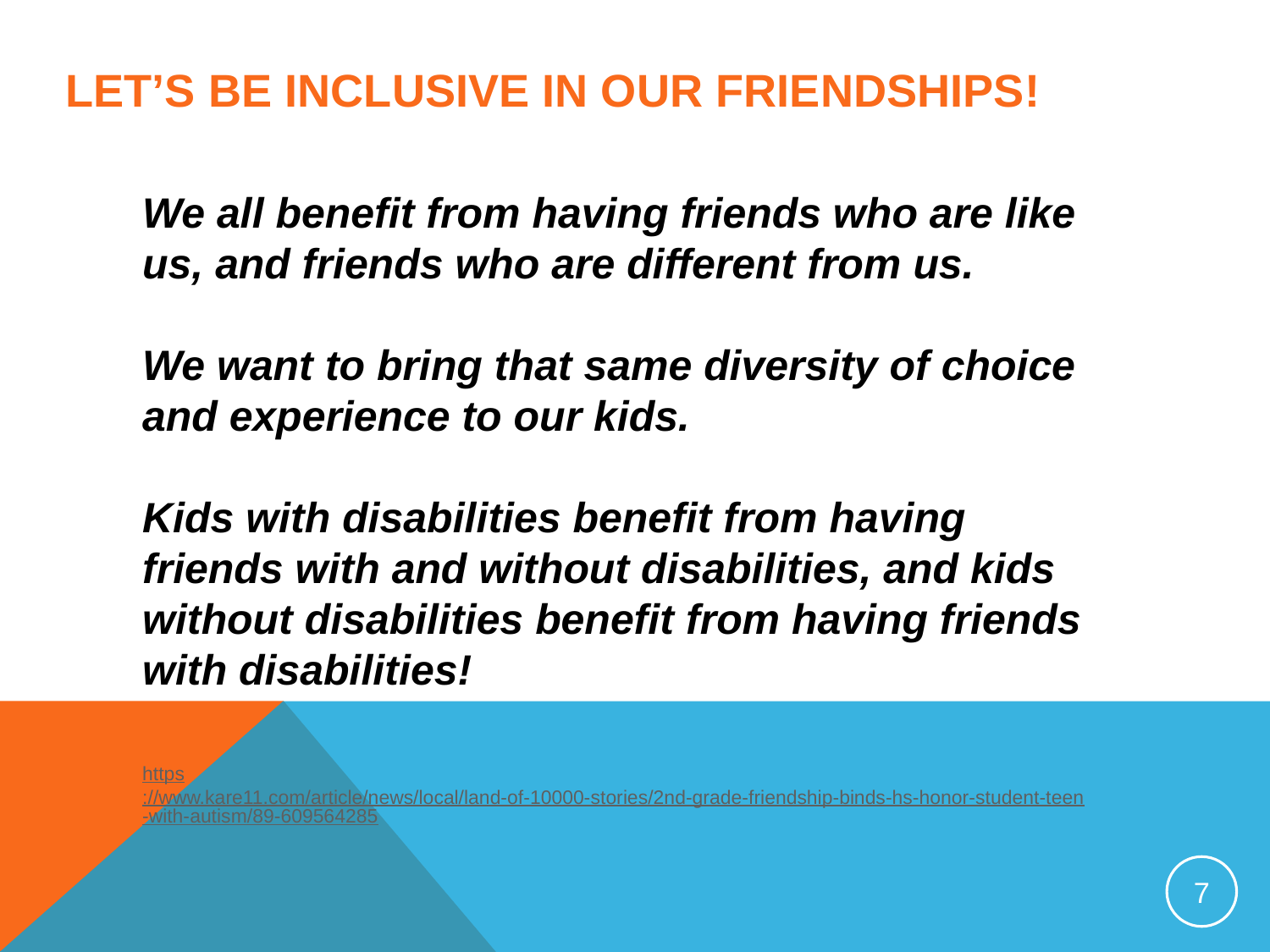

# Let’s be Inclusive in our friendships!
We all benefit from having friends who are like us, and friends who are different from us.

We want to bring that same diversity of choice and experience to our kids.

Kids with disabilities benefit from having friends with and without disabilities, and kids without disabilities benefit from having friends with disabilities!

https://www.kare11.com/article/news/local/land-of-10000-stories/2nd-grade-friendship-binds-hs-honor-student-teen-with-autism/89-609564285

7